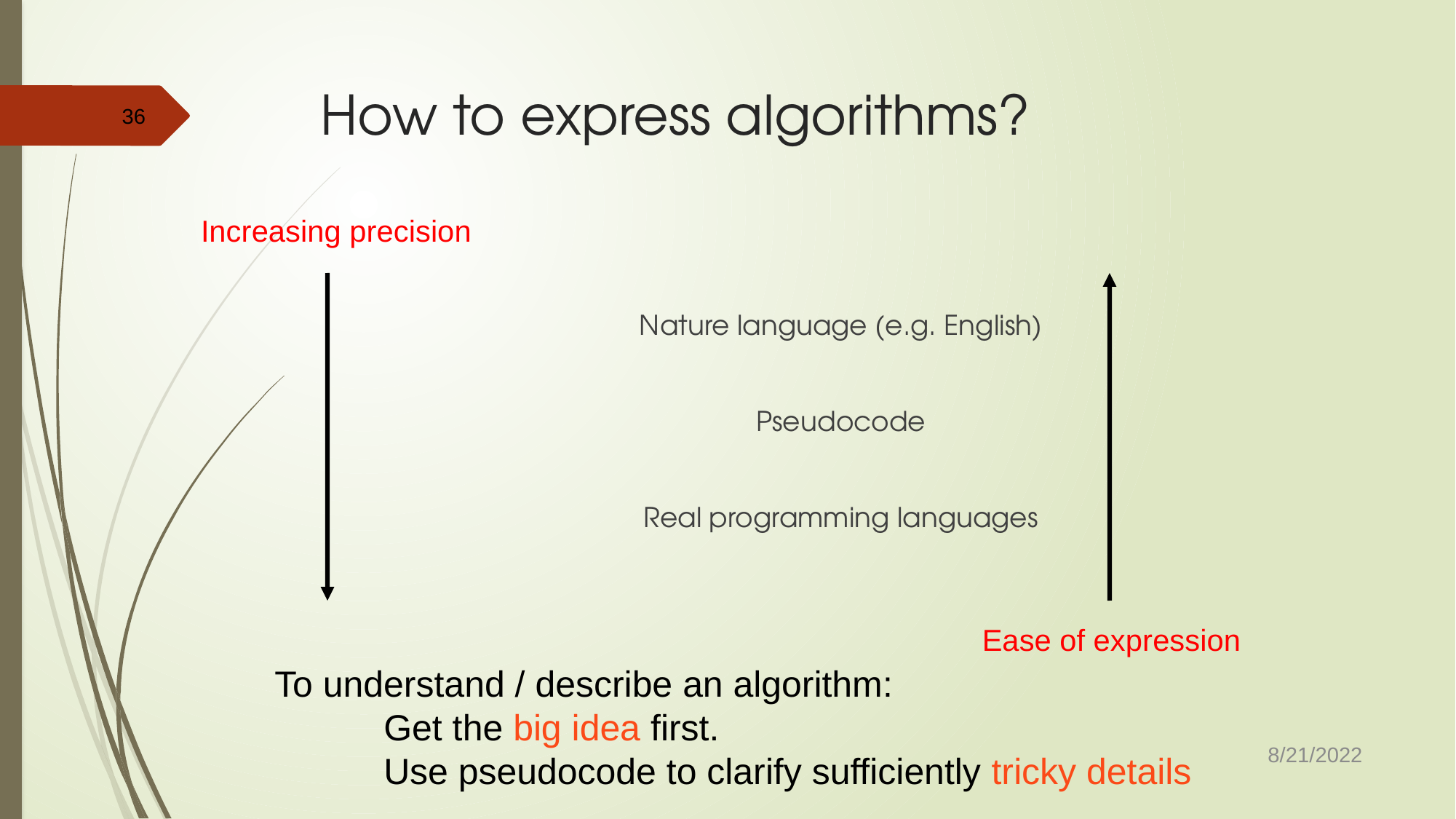

# How to express algorithms?
36
Increasing precision

Nature language (e.g. English)

Pseudocode

Real programming languages

Ease of expression
To understand / describe an algorithm:
	Get the big idea first.
	Use pseudocode to clarify sufficiently tricky details
8/21/2022